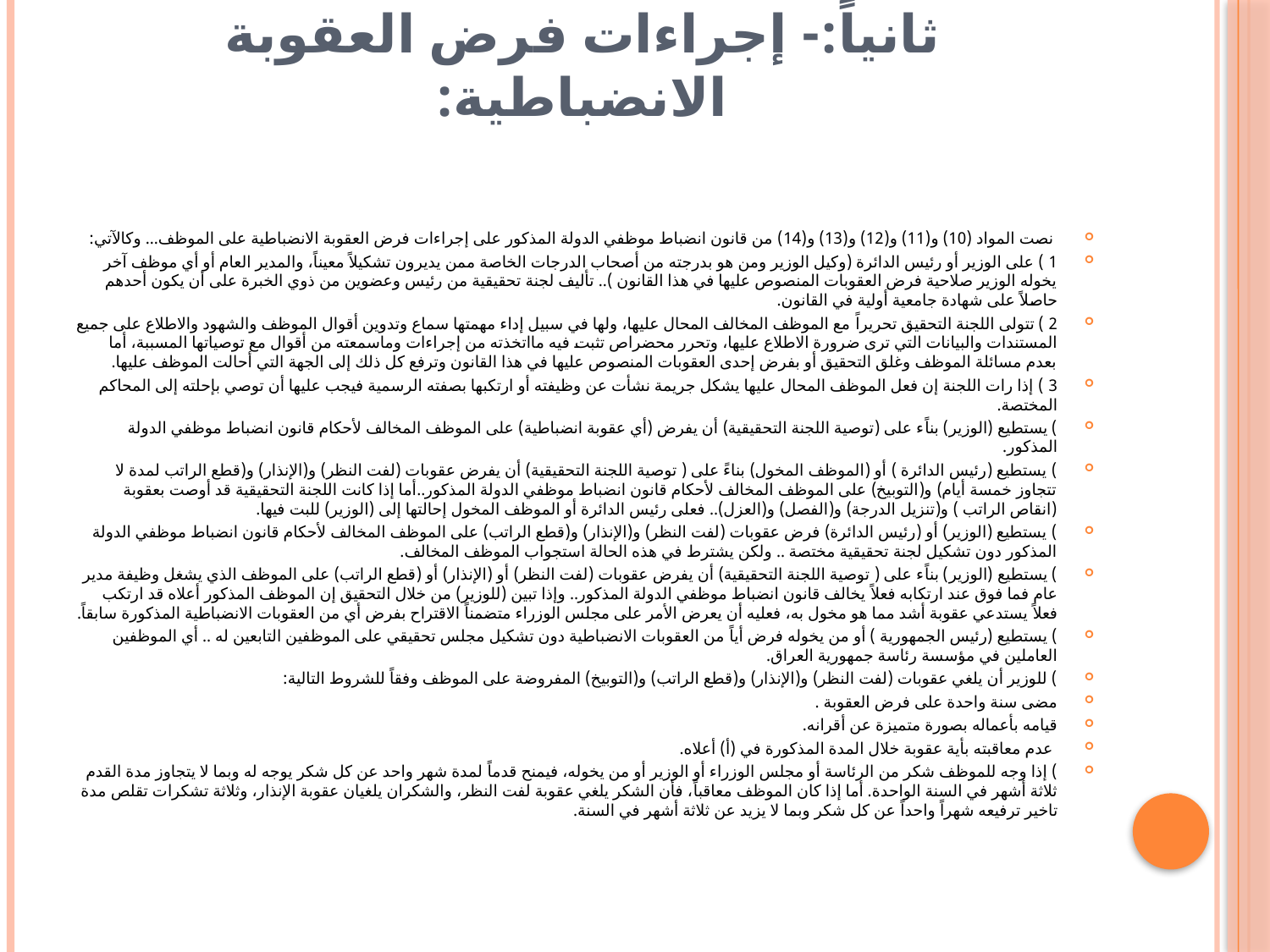

# ثانياً:- إجراءات فرض العقوبة الانضباطية:
 نصت المواد (10) و(11) و(12) و(13) و(14) من قانون انضباط موظفي الدولة المذكور على إجراءات فرض العقوبة الانضباطية على الموظف... وكالآتي:
1 ) على الوزير أو رئيس الدائرة (وكيل الوزير ومن هو بدرجته من أصحاب الدرجات الخاصة ممن يديرون تشكيلاً معيناً، والمدير العام أو أي موظف آخر يخوله الوزير صلاحية فرض العقوبات المنصوص عليها في هذا القانون ).. تأليف لجنة تحقيقية من رئيس وعضوين من ذوي الخبرة على أن يكون أحدهم حاصلاً على شهادة جامعية أولية في القانون.
2 ) تتولى اللجنة التحقيق تحريراً مع الموظف المخالف المحال عليها، ولها في سبيل إداء مهمتها سماع وتدوين أقوال الموظف والشهود والاطلاع على جميع المستندات والبيانات التي ترى ضرورة الاطلاع عليها، وتحرر محضراص تثبت فيه مااتخذته من إجراءات وماسمعته من أقوال مع توصياتها المسببة، أما بعدم مسائلة الموظف وغلق التحقيق أو بفرض إحدى العقوبات المنصوص عليها في هذا القانون وترفع كل ذلك إلى الجهة التي أحالت الموظف عليها.
3 ) إذا رات اللجنة إن فعل الموظف المحال عليها يشكل جريمة نشأت عن وظيفته أو ارتكبها بصفته الرسمية فيجب عليها أن توصي بإحلته إلى المحاكم المختصة.
) يستطيع (الوزير) بناًء على (توصية اللجنة التحقيقية) أن يفرض (أي عقوبة انضباطية) على الموظف المخالف لأحكام قانون انضباط موظفي الدولة المذكور.
) يستطيع (رئيس الدائرة ) أو (الموظف المخول) بناءً على ( توصية اللجنة التحقيقية) أن يفرض عقوبات (لفت النظر) و(الإنذار) و(قطع الراتب لمدة لا تتجاوز خمسة أيام) و(التوبيخ) على الموظف المخالف لأحكام قانون انضباط موظفي الدولة المذكور..أما إذا كانت اللجنة التحقيقية قد أوصت بعقوبة (انقاص الراتب ) و(تنزيل الدرجة) و(الفصل) و(العزل).. فعلى رئيس الدائرة أو الموظف المخول إحالتها إلى (الوزير) للبت فيها.
) يستطيع (الوزير) أو (رئيس الدائرة) فرض عقوبات (لفت النظر) و(الإنذار) و(قطع الراتب) على الموظف المخالف لأحكام قانون انضباط موظفي الدولة المذكور دون تشكيل لجنة تحقيقية مختصة .. ولكن يشترط في هذه الحالة استجواب الموظف المخالف.
) يستطيع (الوزير) بناًء على ( توصية اللجنة التحقيقية) أن يفرض عقوبات (لفت النظر) أو (الإنذار) أو (قطع الراتب) على الموظف الذي يشغل وظيفة مدير عام فما فوق عند ارتكابه فعلاً يخالف قانون انضباط موظفي الدولة المذكور.. وإذا تبين (للوزير) من خلال التحقيق إن الموظف المذكور أعلاه قد ارتكب فعلاً يستدعي عقوبة أشد مما هو مخول به، فعليه أن يعرض الأمر على مجلس الوزراء متضمناً الاقتراح بفرض أي من العقوبات الانضباطية المذكورة سابقاً.
) يستطيع (رئيس الجمهورية ) أو من يخوله فرض أياً من العقوبات الانضباطية دون تشكيل مجلس تحقيقي على الموظفين التابعين له .. أي الموظفين العاملين في مؤسسة رئاسة جمهورية العراق.
) للوزير أن يلغي عقوبات (لفت النظر) و(الإنذار) و(قطع الراتب) و(التوبيخ) المفروضة على الموظف وفقاً للشروط التالية:
مضى سنة واحدة على فرض العقوبة .
قيامه بأعماله بصورة متميزة عن أقرانه.
 عدم معاقبته بأية عقوبة خلال المدة المذكورة في (أ) أعلاه.
) إذا وجه للموظف شكر من الرئاسة أو مجلس الوزراء أو الوزير أو من يخوله، فيمنح قدماً لمدة شهر واحد عن كل شكر يوجه له وبما لا يتجاوز مدة القدم ثلاثة أشهر في السنة الواحدة. أما إذا كان الموظف معاقباً، فأن الشكر يلغي عقوبة لفت النظر، والشكران يلغيان عقوبة الإنذار، وثلاثة تشكرات تقلص مدة تاخير ترفيعه شهراً واحداً عن كل شكر وبما لا يزيد عن ثلاثة أشهر في السنة.